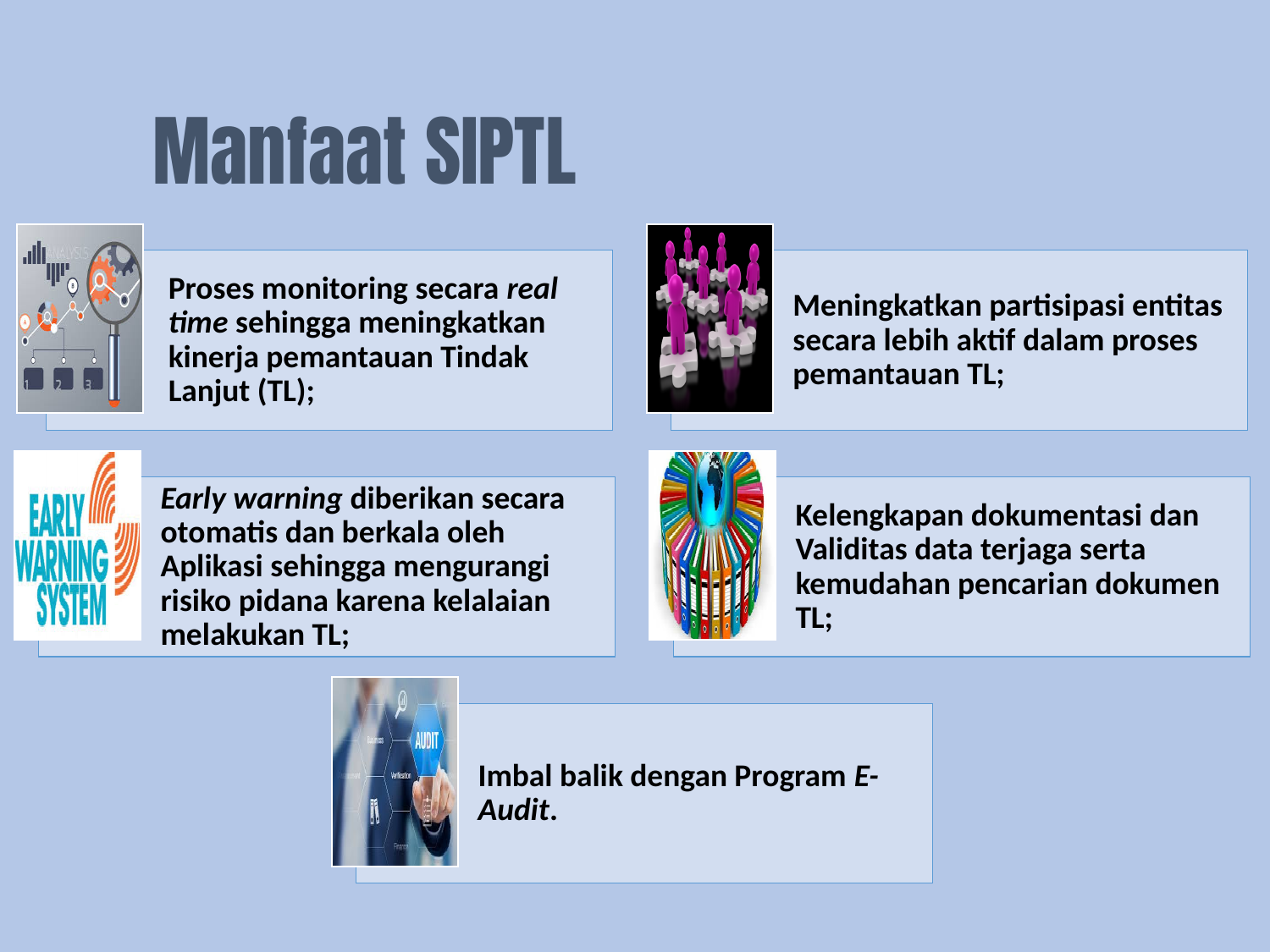

# Manfaat SIPTL
Proses monitoring secara real time sehingga meningkatkan kinerja pemantauan Tindak Lanjut (TL);
Meningkatkan partisipasi entitas secara lebih aktif dalam proses pemantauan TL;
Early warning diberikan secara otomatis dan berkala oleh Aplikasi sehingga mengurangi risiko pidana karena kelalaian melakukan TL;
Kelengkapan dokumentasi dan Validitas data terjaga serta kemudahan pencarian dokumen TL;
Imbal balik dengan Program E-Audit.